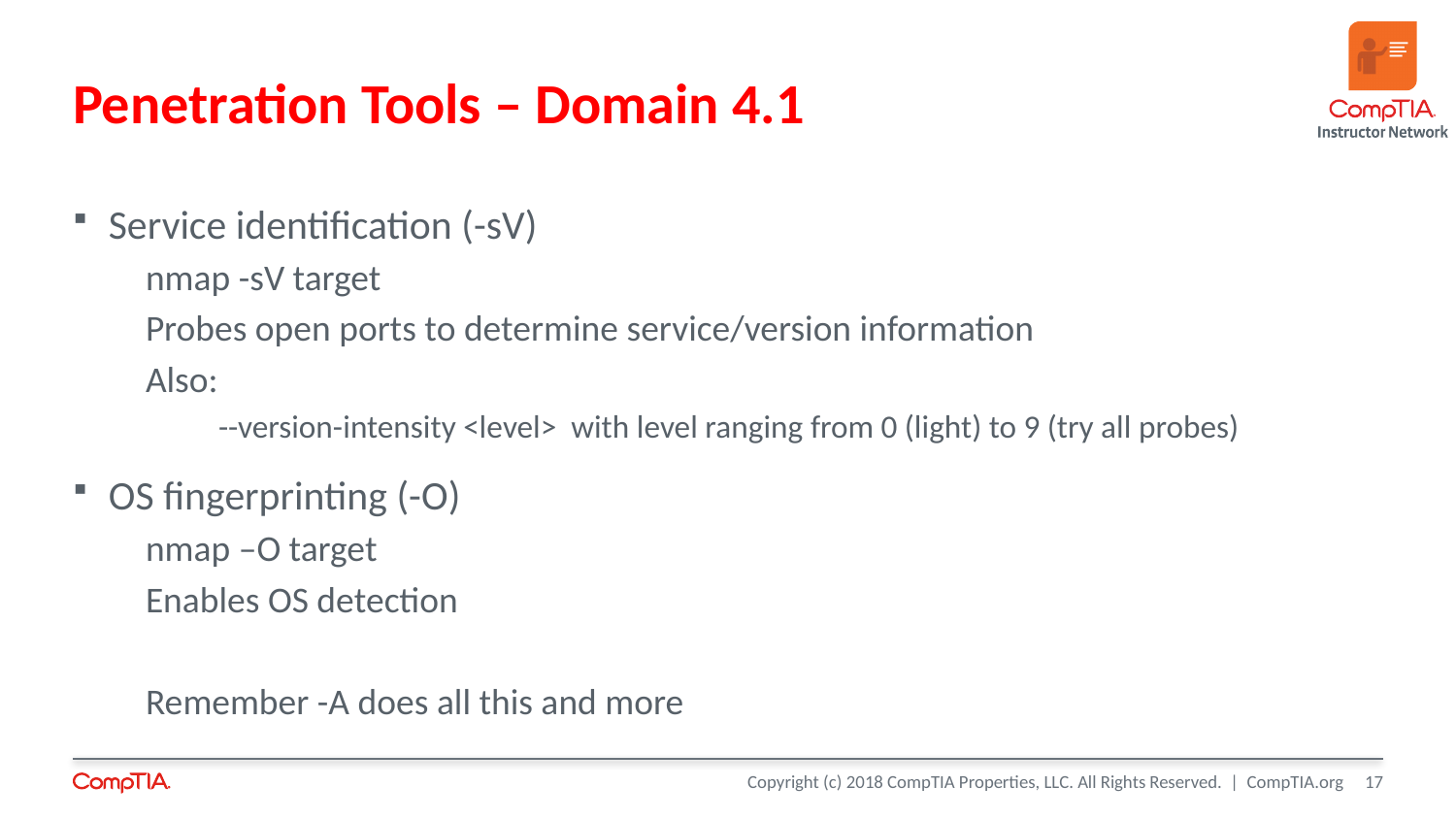

# Penetration Tools – Domain 4.1
Service identification (-sV)
nmap -sV target
Probes open ports to determine service/version information
Also:
--version-intensity <level>  with level ranging from 0 (light) to 9 (try all probes)
OS fingerprinting (-O)
nmap –O target
Enables OS detection

Remember -A does all this and more
17